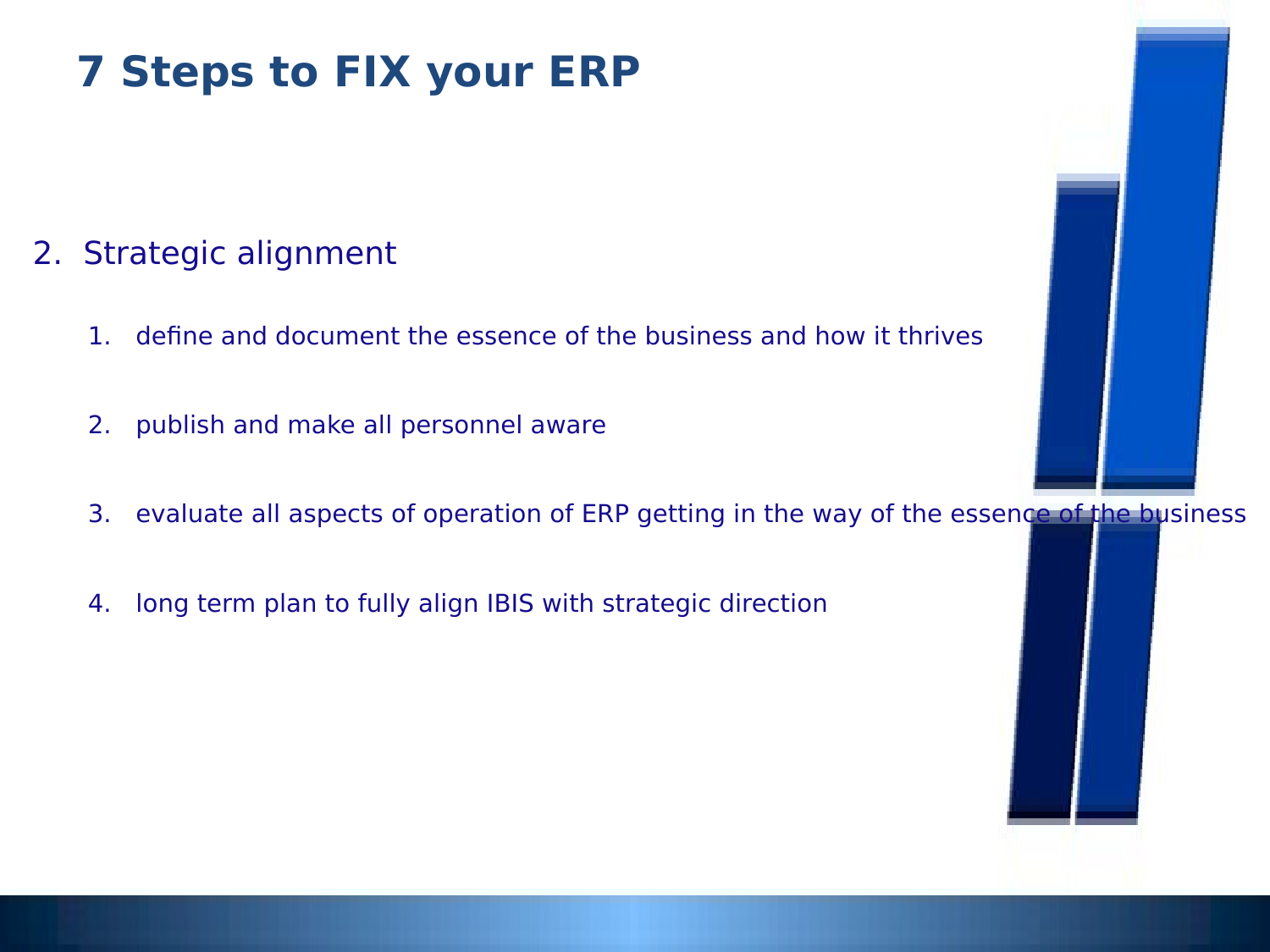

# 7 Steps to FIX your ERP
2.  Strategic alignment

define and document the essence of the business and how it thrives

publish and make all personnel aware

evaluate all aspects of operation of ERP getting in the way of the essence of the business

long term plan to fully align IBIS with strategic direction